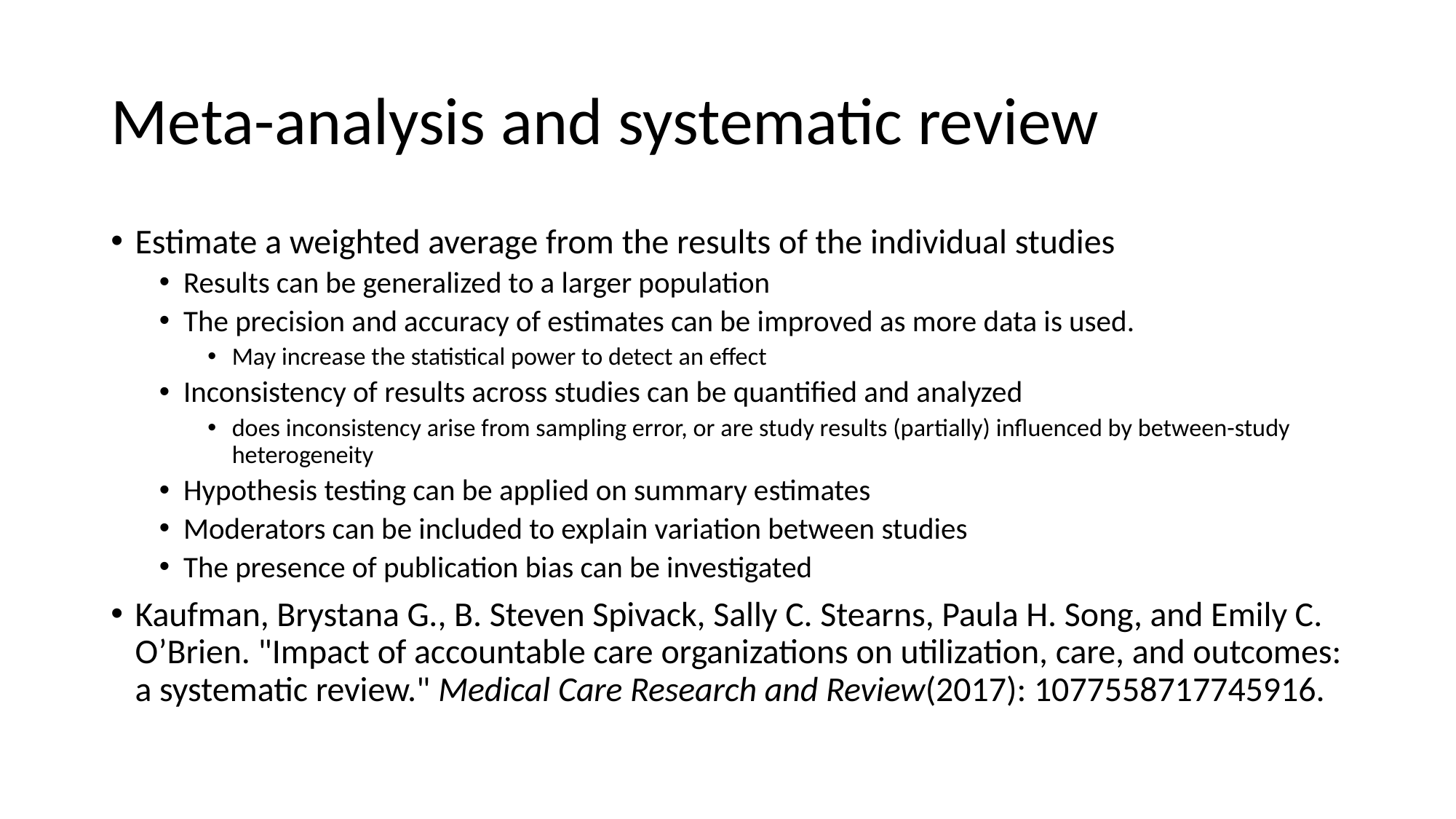

# Meta-analysis and systematic review
Estimate a weighted average from the results of the individual studies
Results can be generalized to a larger population
The precision and accuracy of estimates can be improved as more data is used.
May increase the statistical power to detect an effect
Inconsistency of results across studies can be quantified and analyzed
does inconsistency arise from sampling error, or are study results (partially) influenced by between-study heterogeneity
Hypothesis testing can be applied on summary estimates
Moderators can be included to explain variation between studies
The presence of publication bias can be investigated
Kaufman, Brystana G., B. Steven Spivack, Sally C. Stearns, Paula H. Song, and Emily C. O’Brien. "Impact of accountable care organizations on utilization, care, and outcomes: a systematic review." Medical Care Research and Review(2017): 1077558717745916.